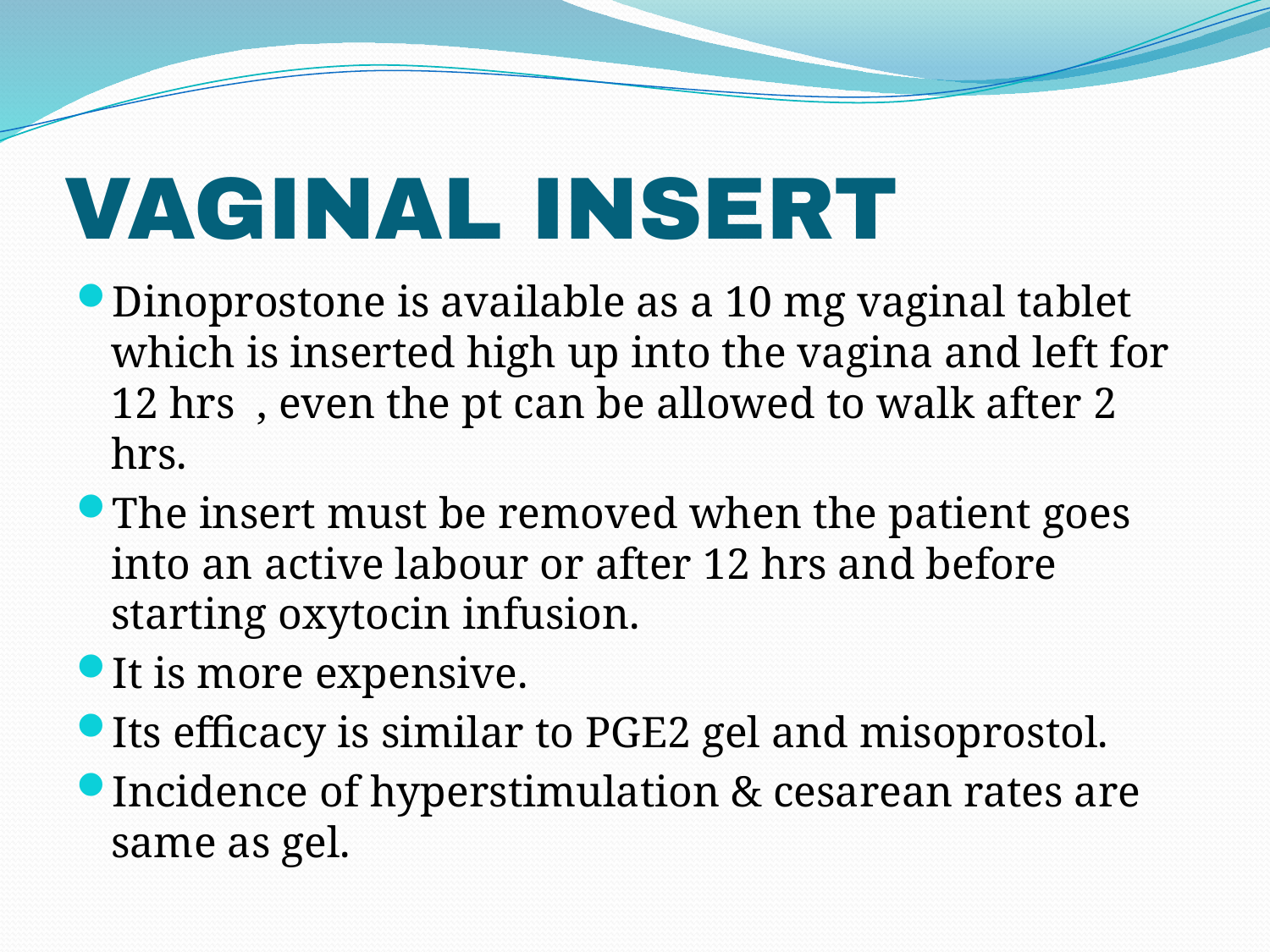

# VAGINAL INSERT
Dinoprostone is available as a 10 mg vaginal tablet which is inserted high up into the vagina and left for 12 hrs  , even the pt can be allowed to walk after 2 hrs.
The insert must be removed when the patient goes into an active labour or after 12 hrs and before starting oxytocin infusion.
It is more expensive.
Its efficacy is similar to PGE2 gel and misoprostol.
Incidence of hyperstimulation & cesarean rates are same as gel.